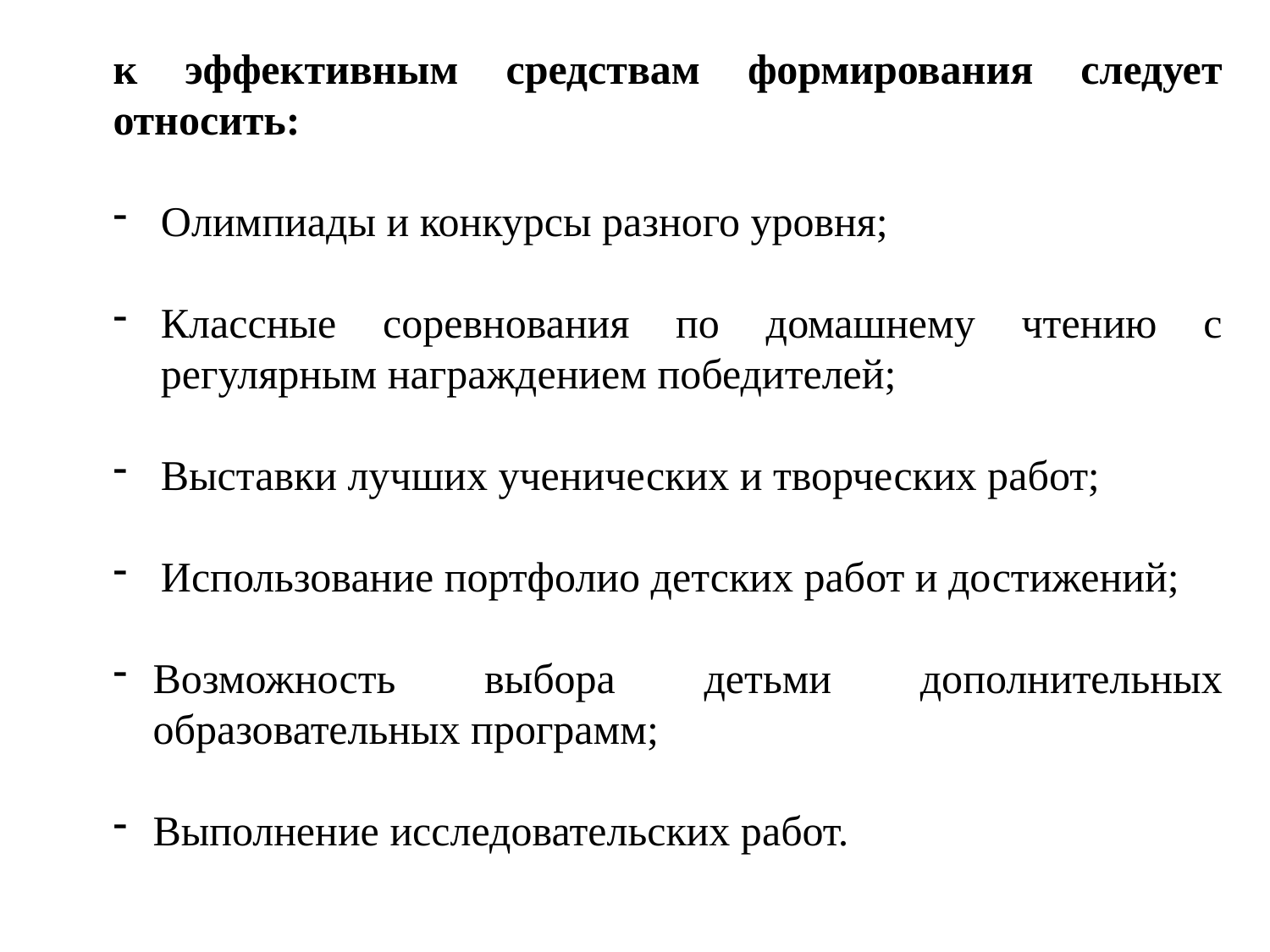

к эффективным средствам формирования следует относить:

Олимпиады и конкурсы разного уровня;

Классные соревнования по домашнему чтению с регулярным награждением победителей;

Выставки лучших ученических и творческих работ;

Использование портфолио детских работ и достижений;

Возможность выбора детьми дополнительных образовательных программ;

Выполнение исследовательских работ.